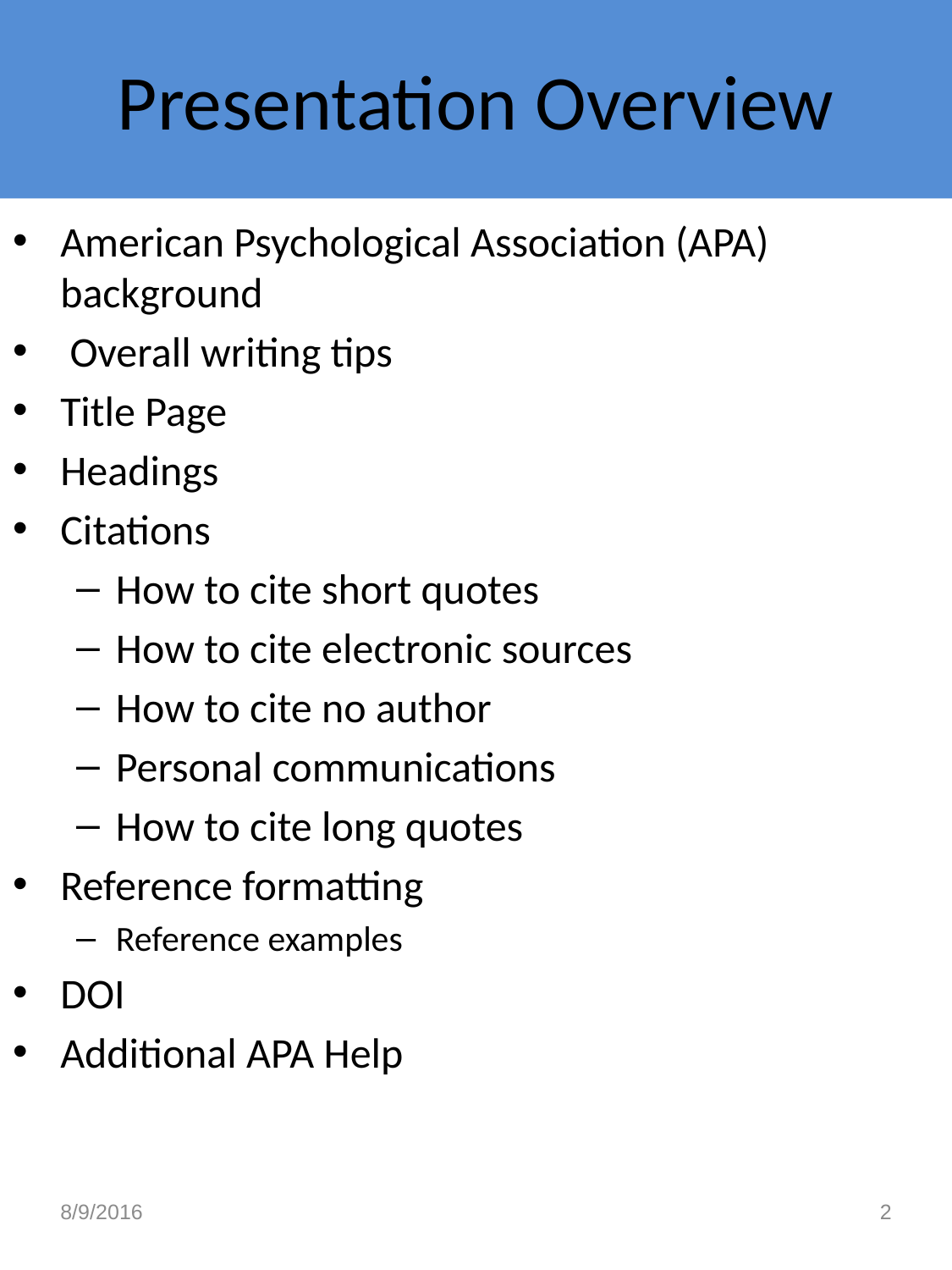

# Presentation Overview
American Psychological Association (APA) background
 Overall writing tips
Title Page
Headings
Citations
How to cite short quotes
How to cite electronic sources
How to cite no author
Personal communications
How to cite long quotes
Reference formatting
Reference examples
DOI
Additional APA Help

8/9/2016
2